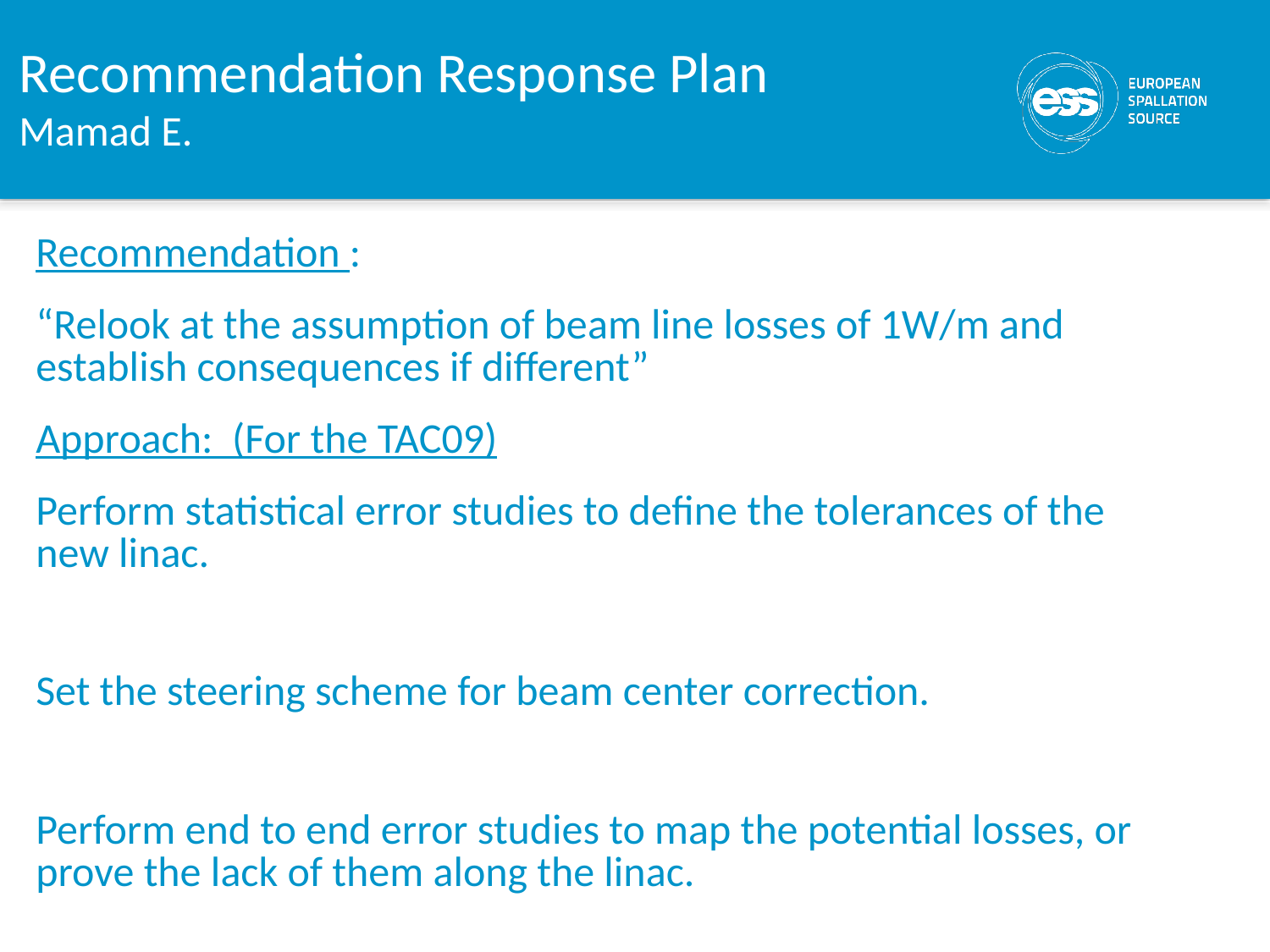

# Recommendation Response Plan Mamad E.
Recommendation :
“Relook at the assumption of beam line losses of 1W/m and establish consequences if different”
Approach:  (For the TAC09)
Perform statistical error studies to define the tolerances of the new linac.

Set the steering scheme for beam center correction.

Perform end to end error studies to map the potential losses, or prove the lack of them along the linac.